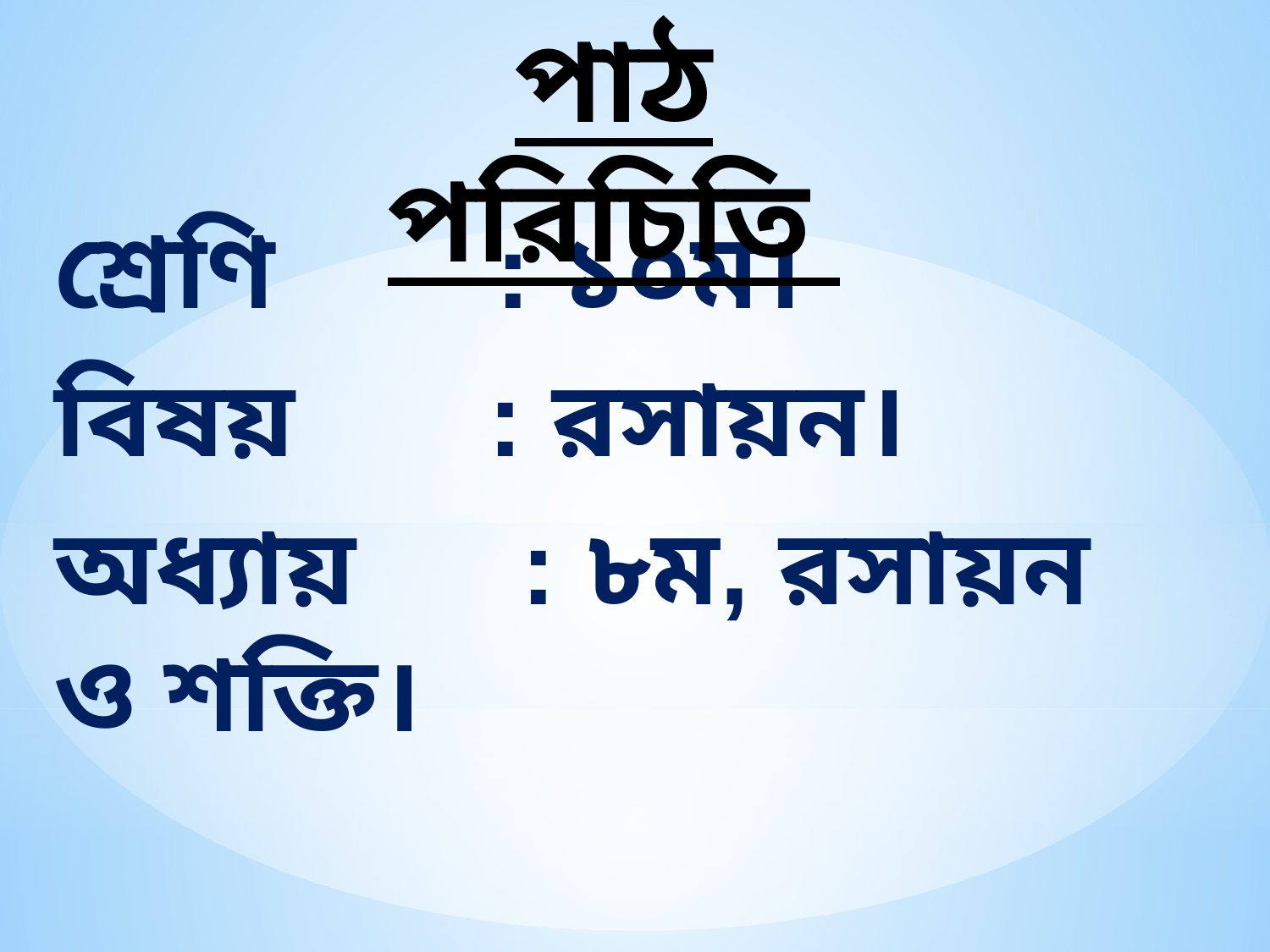

পাঠ পরিচিতি
শ্রেণি        : ১০ম।
বিষয়       : রসায়ন।
অধ্যায়      : ৮ম, রসায়ন ও শক্তি।